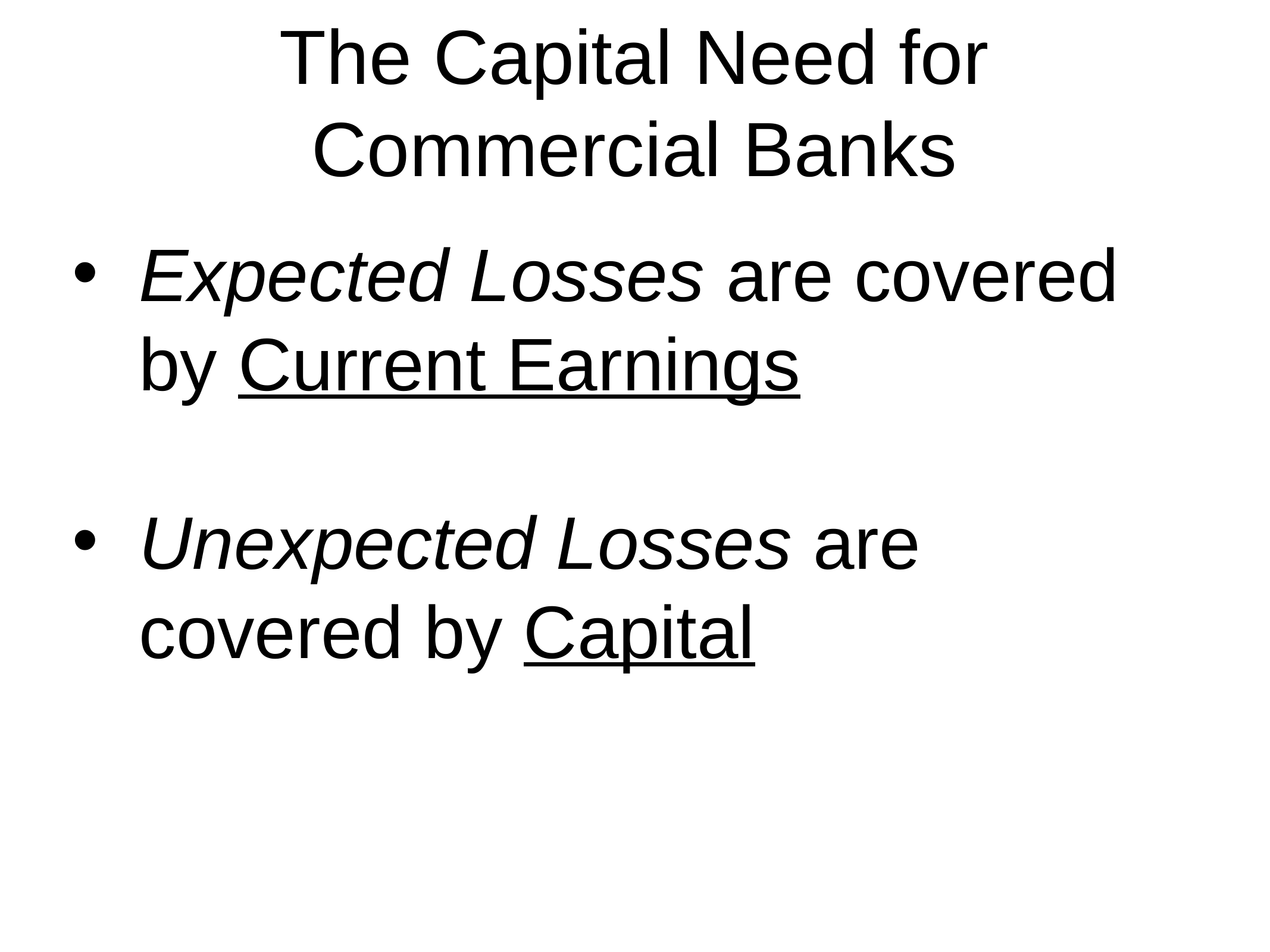

# The Capital Need for Commercial Banks
Expected Losses are covered by Current Earnings

Unexpected Losses are covered by Capital